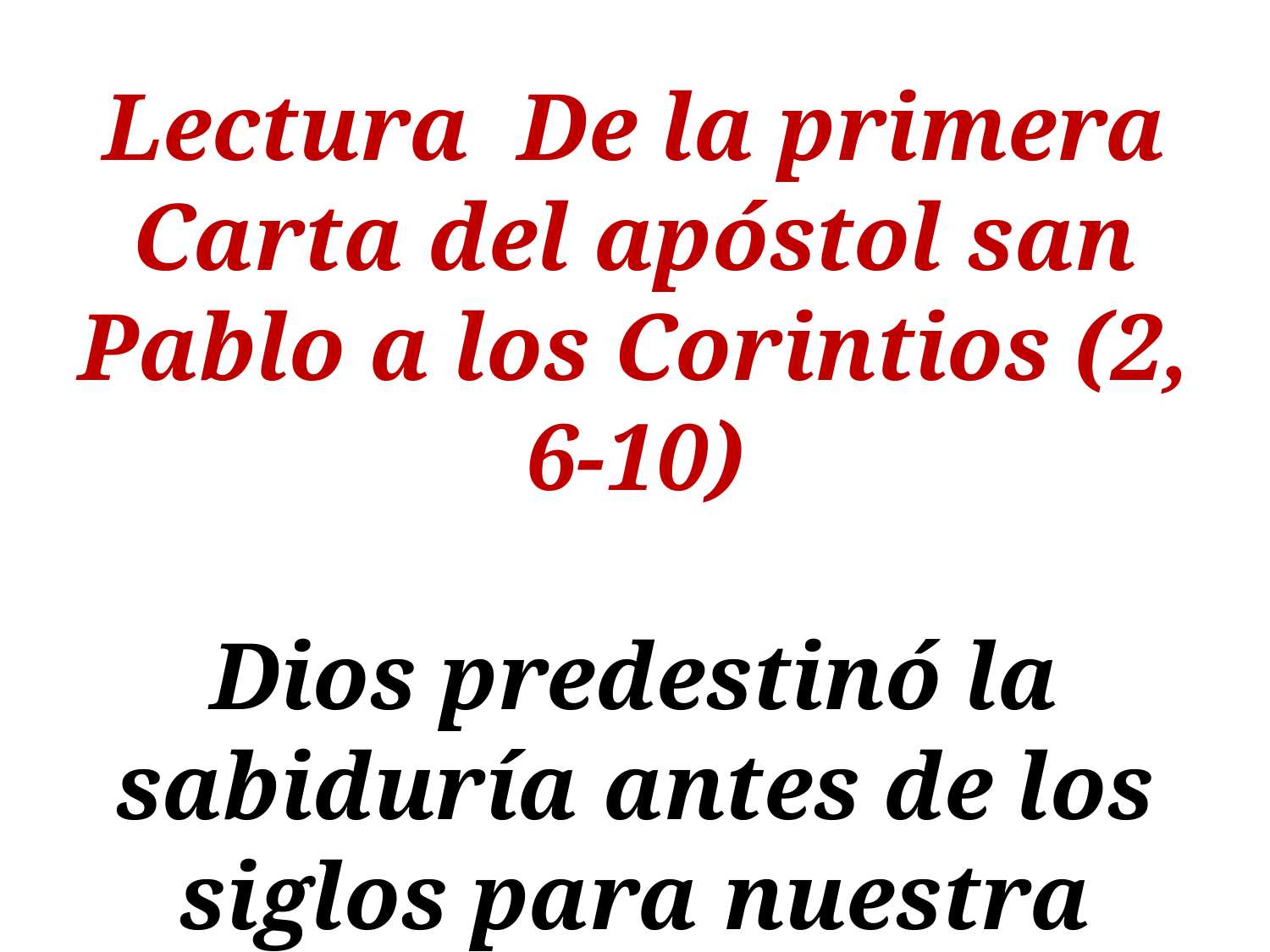

Lectura  De la primera Carta del apóstol san Pablo a los Corintios (2, 6-10)
Dios predestinó la sabiduría antes de los siglos para nuestra gloria.